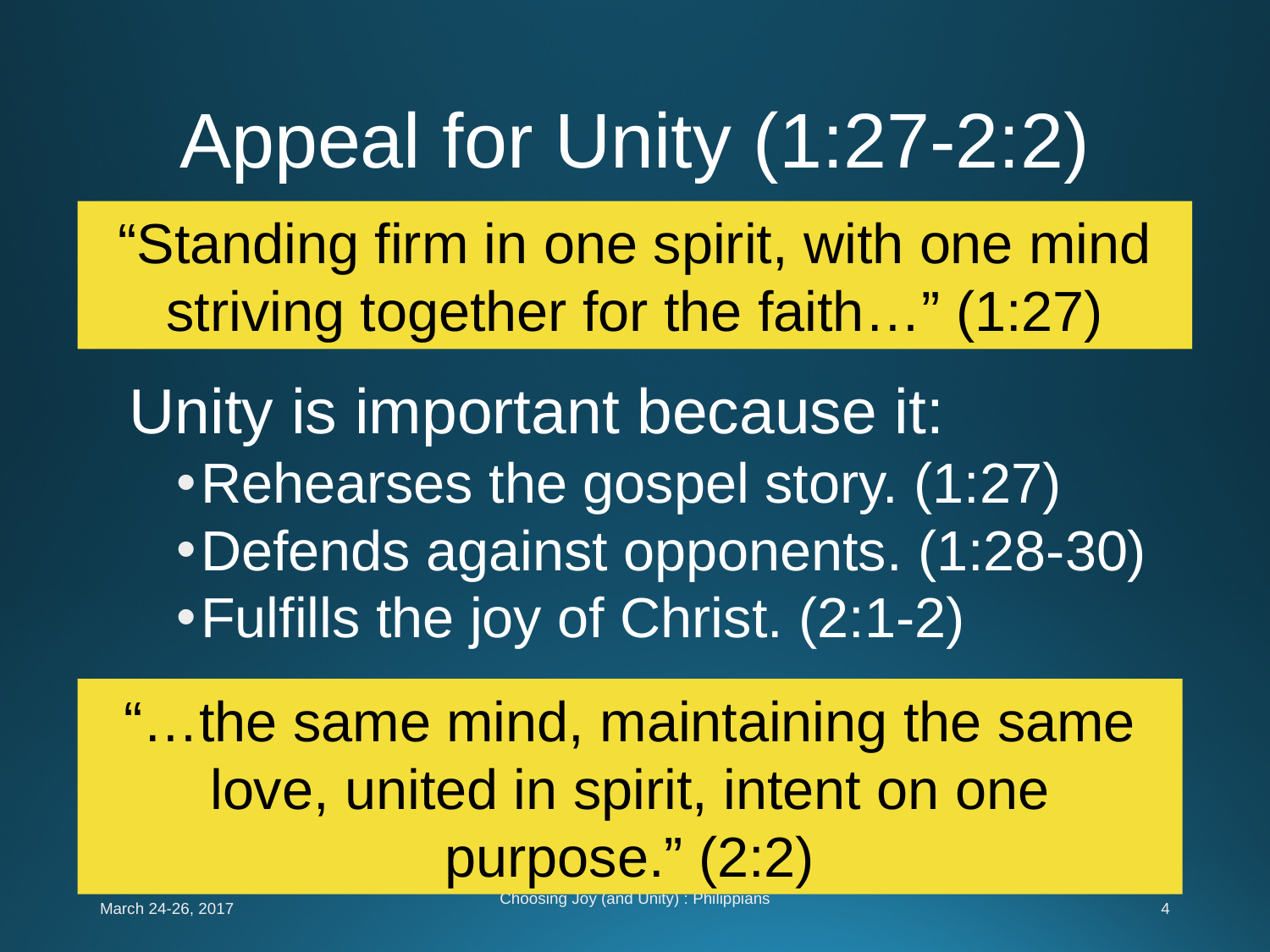

# Appeal for Unity (1:27-2:2)
“Standing firm in one spirit, with one mind striving together for the faith…” (1:27)
Unity is important because it:
Rehearses the gospel story. (1:27)
Defends against opponents. (1:28-30)
Fulfills the joy of Christ. (2:1-2)
“…the same mind, maintaining the same love, united in spirit, intent on one purpose.” (2:2)
March 24-26, 2017
Choosing Joy (and Unity) : Philippians

4